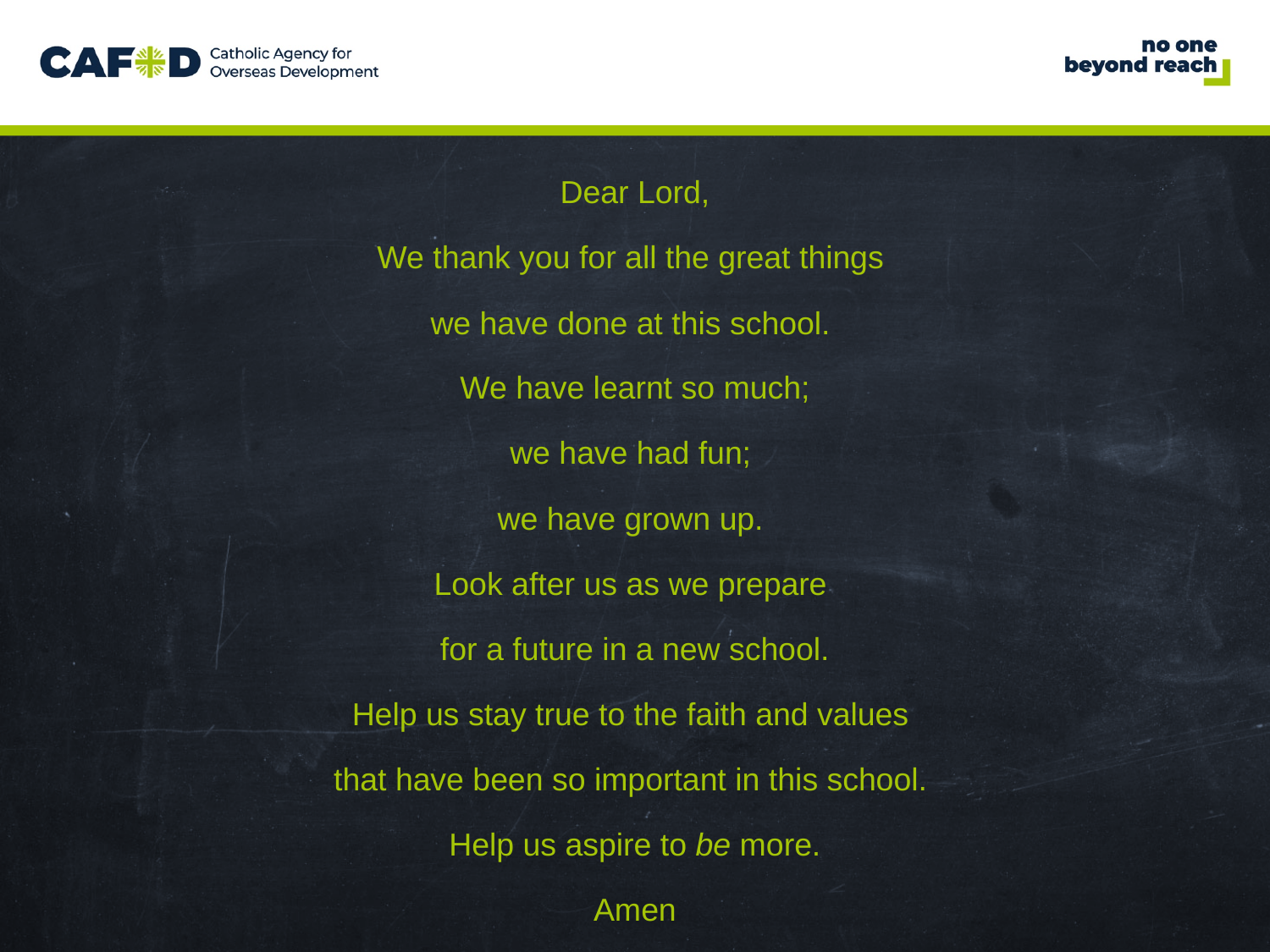

Dear Lord,
We thank you for all the great things
we have done at this school.
We have learnt so much;
we have had fun;
we have grown up.
Look after us as we prepare
for a future in a new school.
Help us stay true to the faith and values
that have been so important in this school.
Help us aspire to be more.
Amen